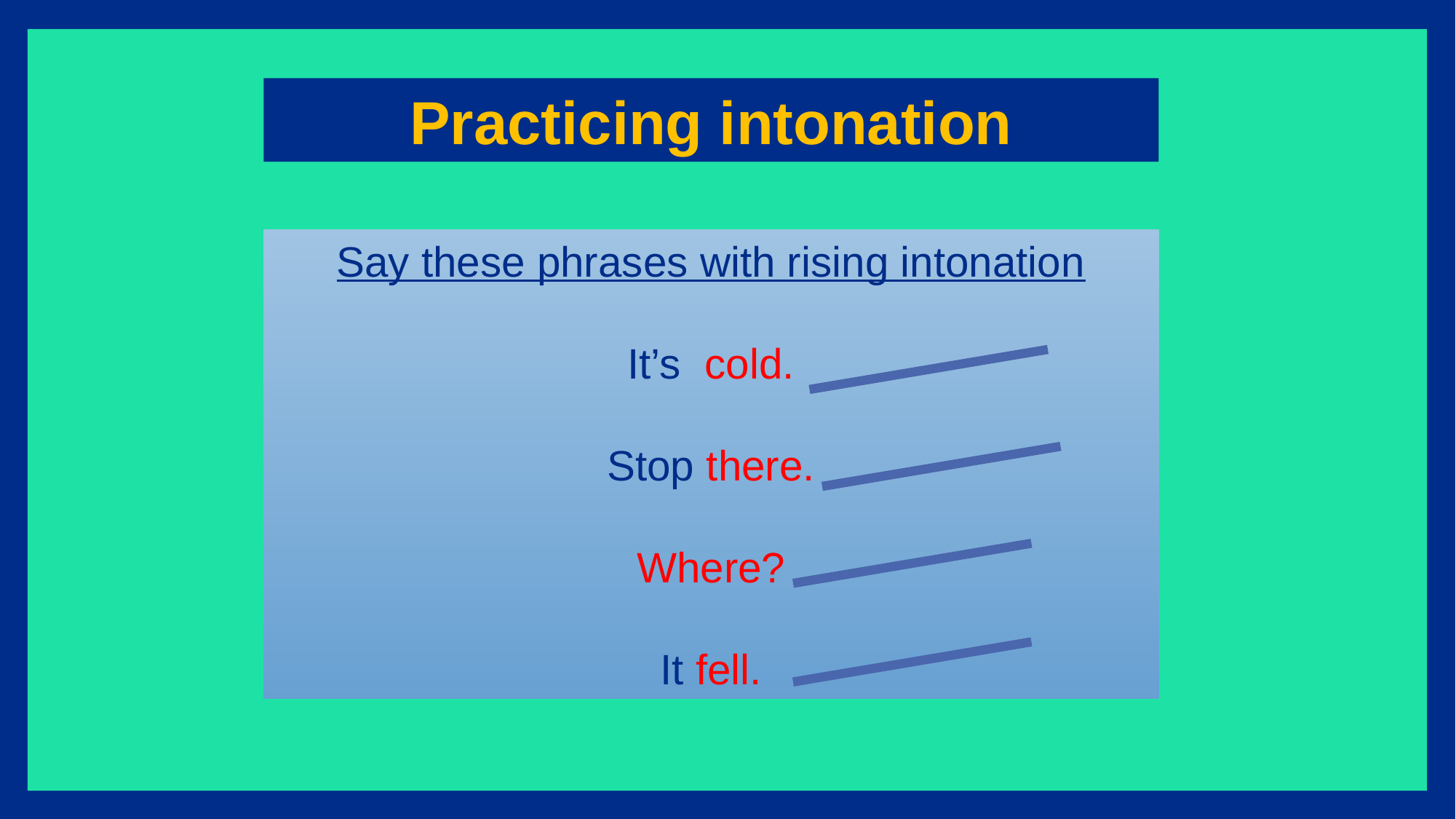

Practicing intonation
Say these phrases with rising intonation

It’s  cold.

Stop there.

Where?

It fell.